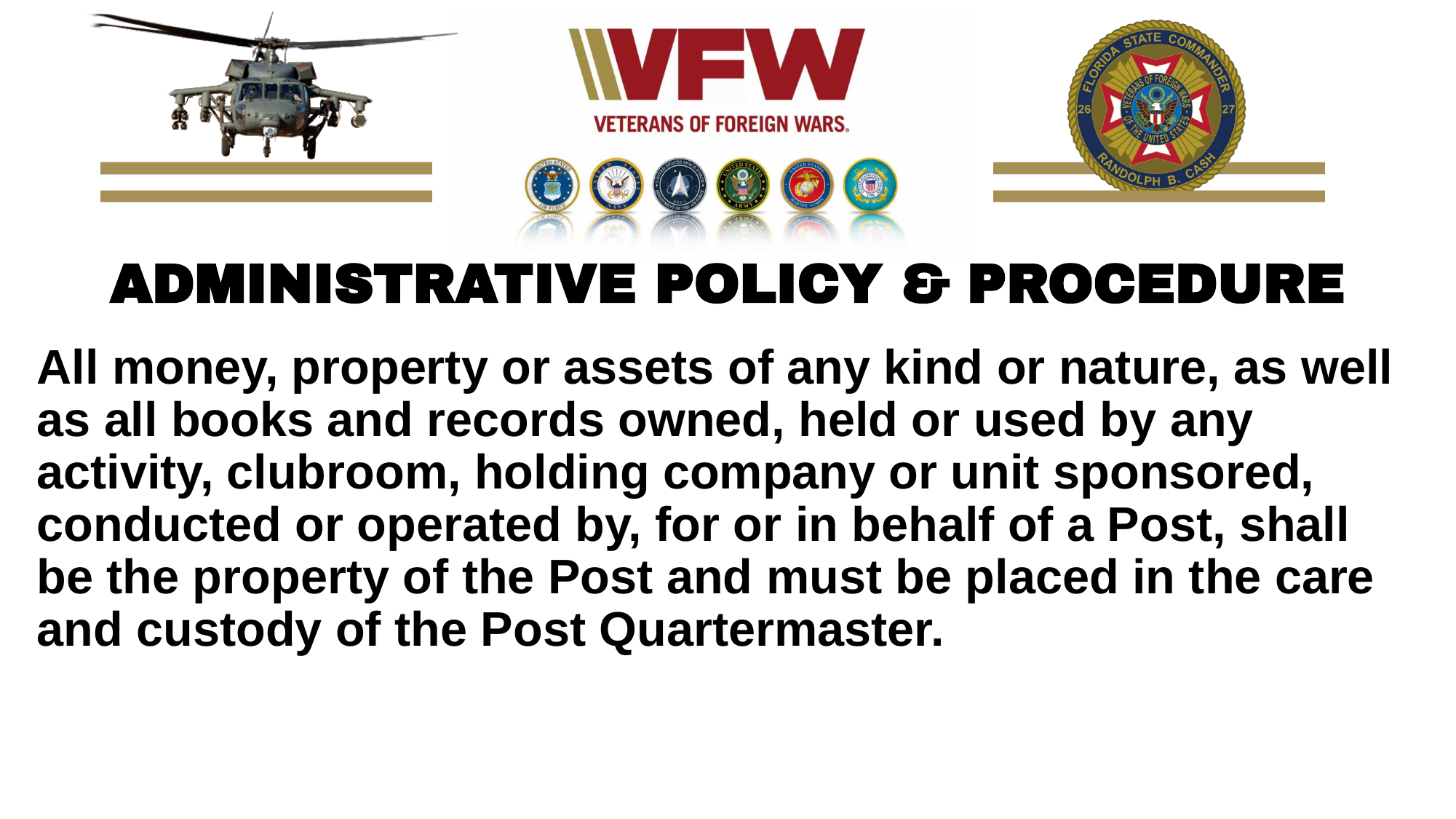

# ADMINISTRATIVE POLICY & PROCEDURE
All money, property or assets of any kind or nature, as well as all books and records owned, held or used by any activity, clubroom, holding company or unit sponsored, conducted or operated by, for or in behalf of a Post, shall be the property of the Post and must be placed in the care and custody of the Post Quartermaster.